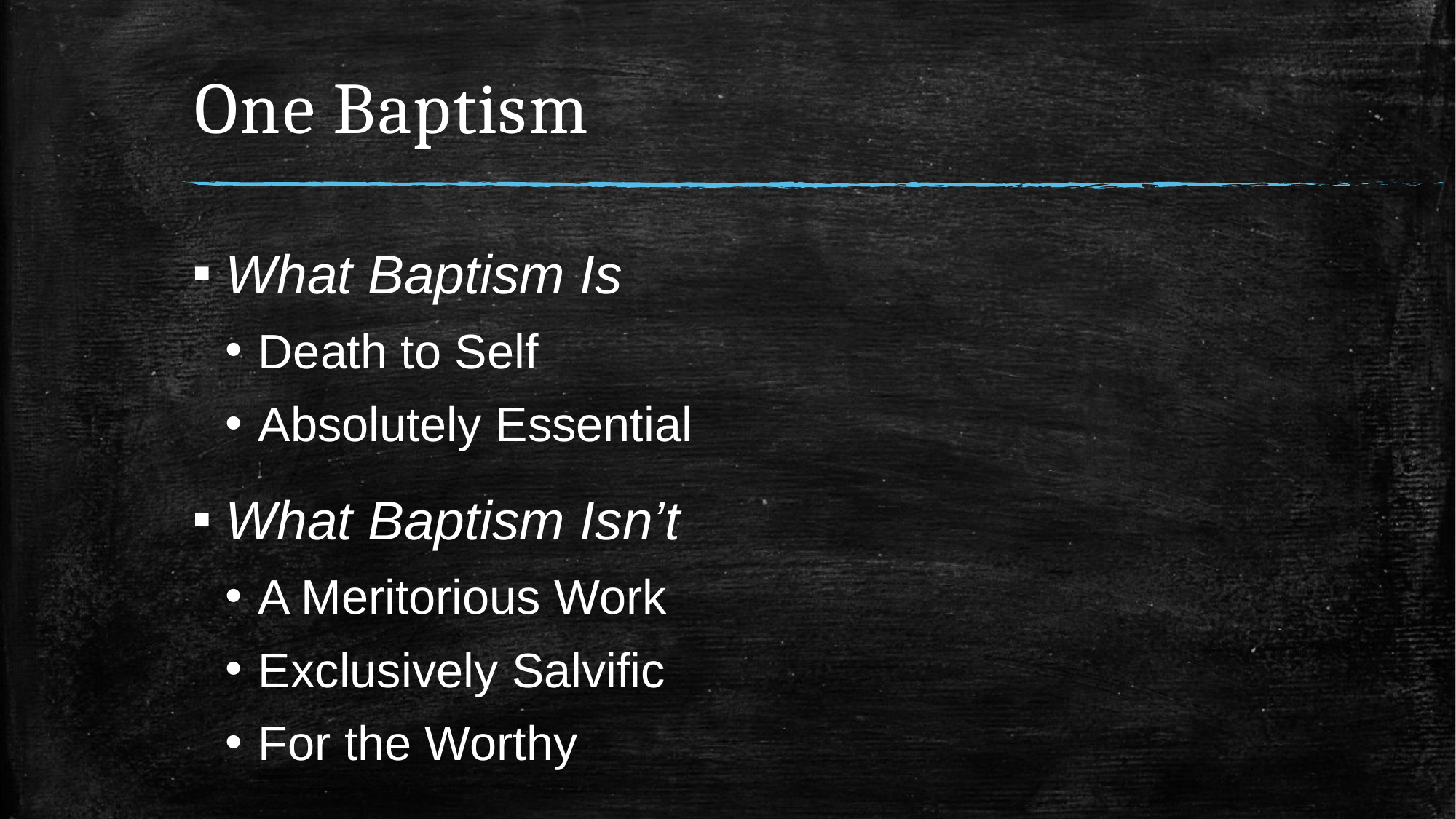

# One Baptism
What Baptism Is
Death to Self
Absolutely Essential
What Baptism Isn’t
A Meritorious Work
Exclusively Salvific
For the Worthy